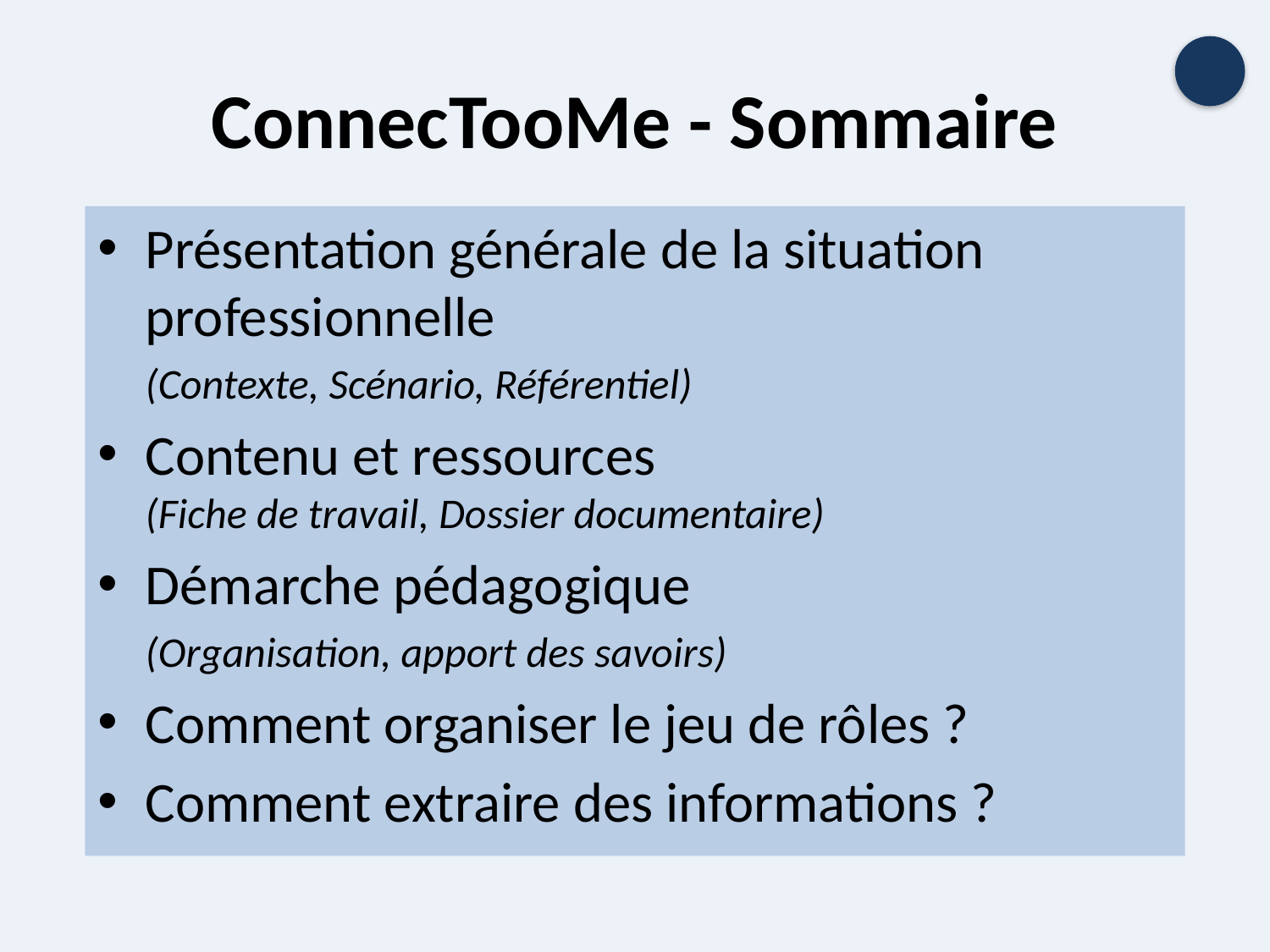

# ConnecTooMe - Sommaire
Présentation générale de la situation professionnelle
	(Contexte, Scénario, Référentiel)
Contenu et ressources
(Fiche de travail, Dossier documentaire)
Démarche pédagogique
	(Organisation, apport des savoirs)
Comment organiser le jeu de rôles ?
Comment extraire des informations ?